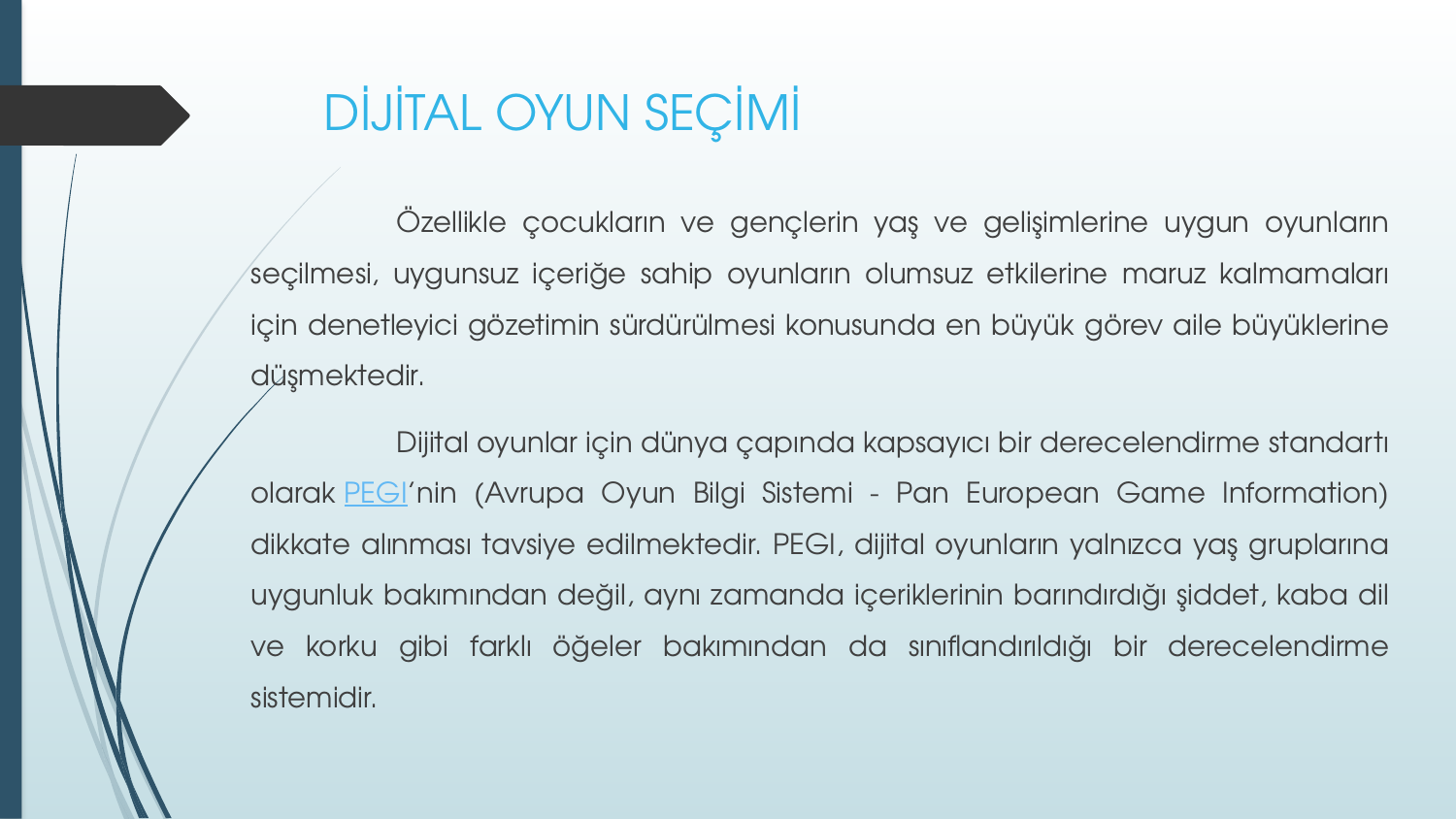

# DİJİTAL OYUN SEÇİMİ
	Özellikle çocukların ve gençlerin yaş ve gelişimlerine uygun oyunların seçilmesi, uygunsuz içeriğe sahip oyunların olumsuz etkilerine maruz kalmamaları için denetleyici gözetimin sürdürülmesi konusunda en büyük görev aile büyüklerine düşmektedir.
	Dijital oyunlar için dünya çapında kapsayıcı bir derecelendirme standartı olarak PEGI’nin (Avrupa Oyun Bilgi Sistemi - Pan European Game Information) dikkate alınması tavsiye edilmektedir. PEGI, dijital oyunların yalnızca yaş gruplarına uygunluk bakımından değil, aynı zamanda içeriklerinin barındırdığı şiddet, kaba dil ve korku gibi farklı öğeler bakımından da sınıflandırıldığı bir derecelendirme sistemidir.